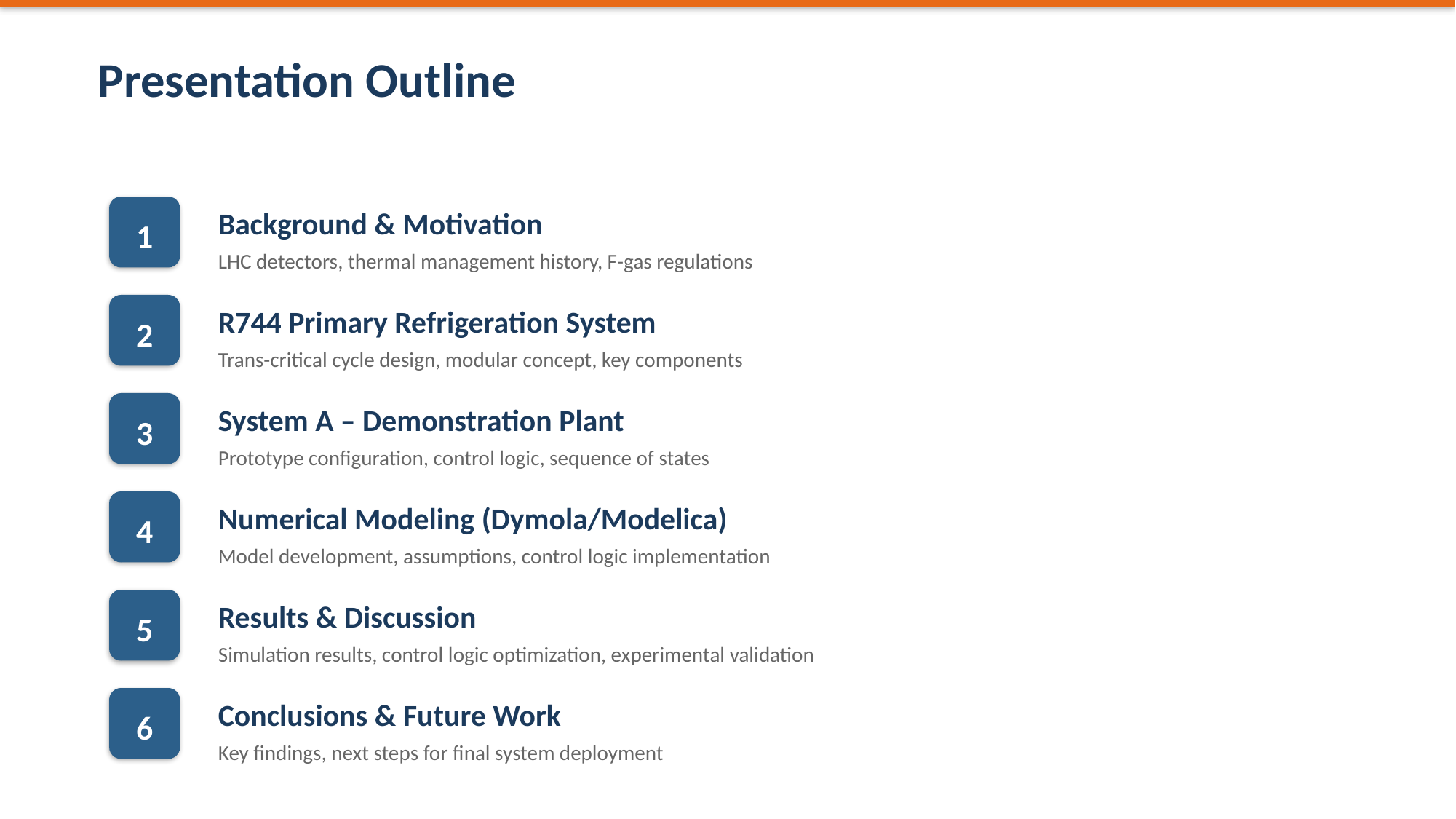

Presentation Outline

Background & Motivation
1
LHC detectors, thermal management history, F-gas regulations

R744 Primary Refrigeration System
2
Trans-critical cycle design, modular concept, key components

System A – Demonstration Plant
3
Prototype configuration, control logic, sequence of states

Numerical Modeling (Dymola/Modelica)
4
Model development, assumptions, control logic implementation

Results & Discussion
5
Simulation results, control logic optimization, experimental validation

Conclusions & Future Work
6
Key findings, next steps for final system deployment